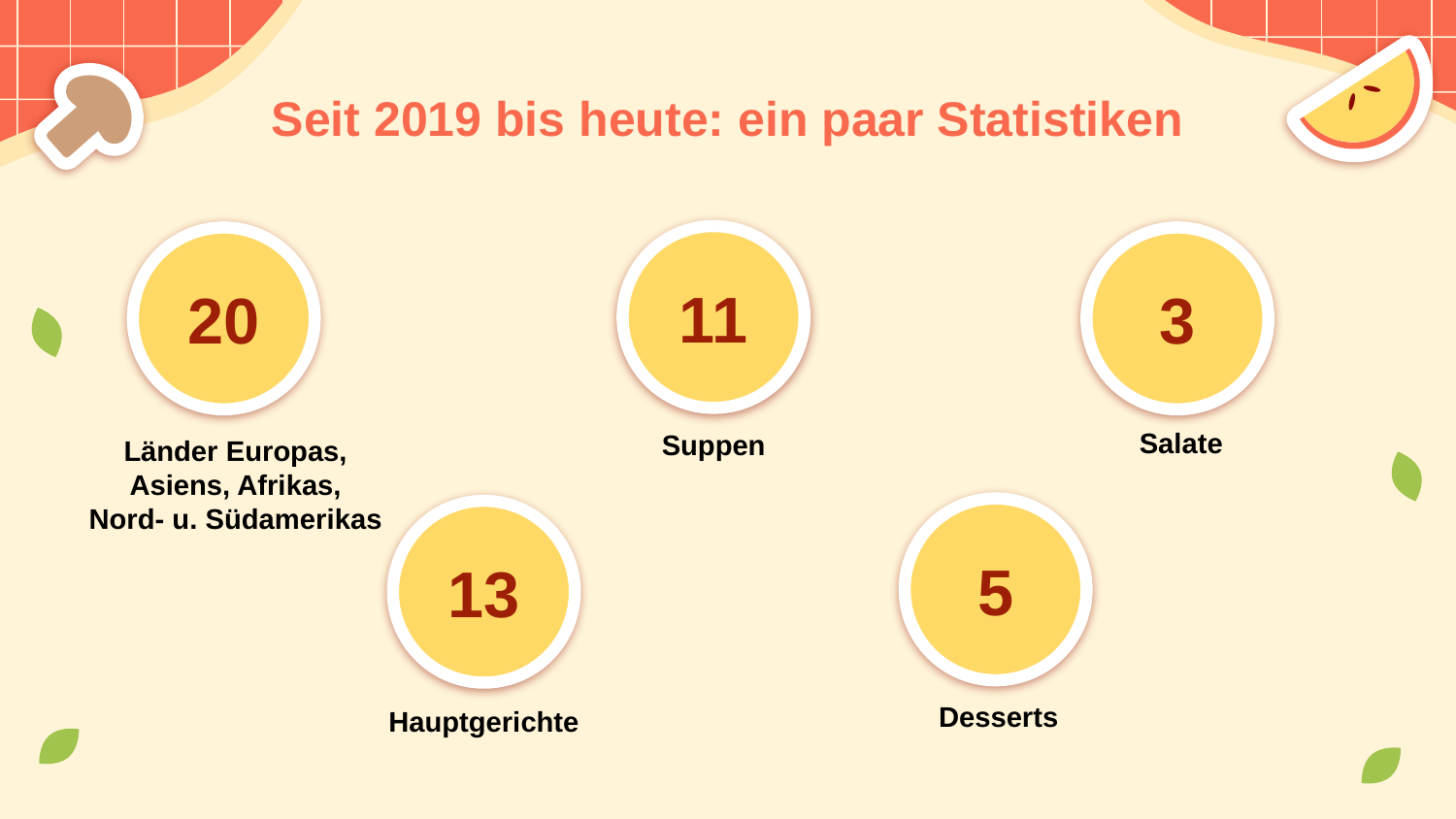

# Seit 2019 bis heute: ein paar Statistiken
11
3
20
Salate
Suppen
Länder Europas, Asiens, Afrikas,
Nord- u. Südamerikas
5
13
Desserts
Hauptgerichte